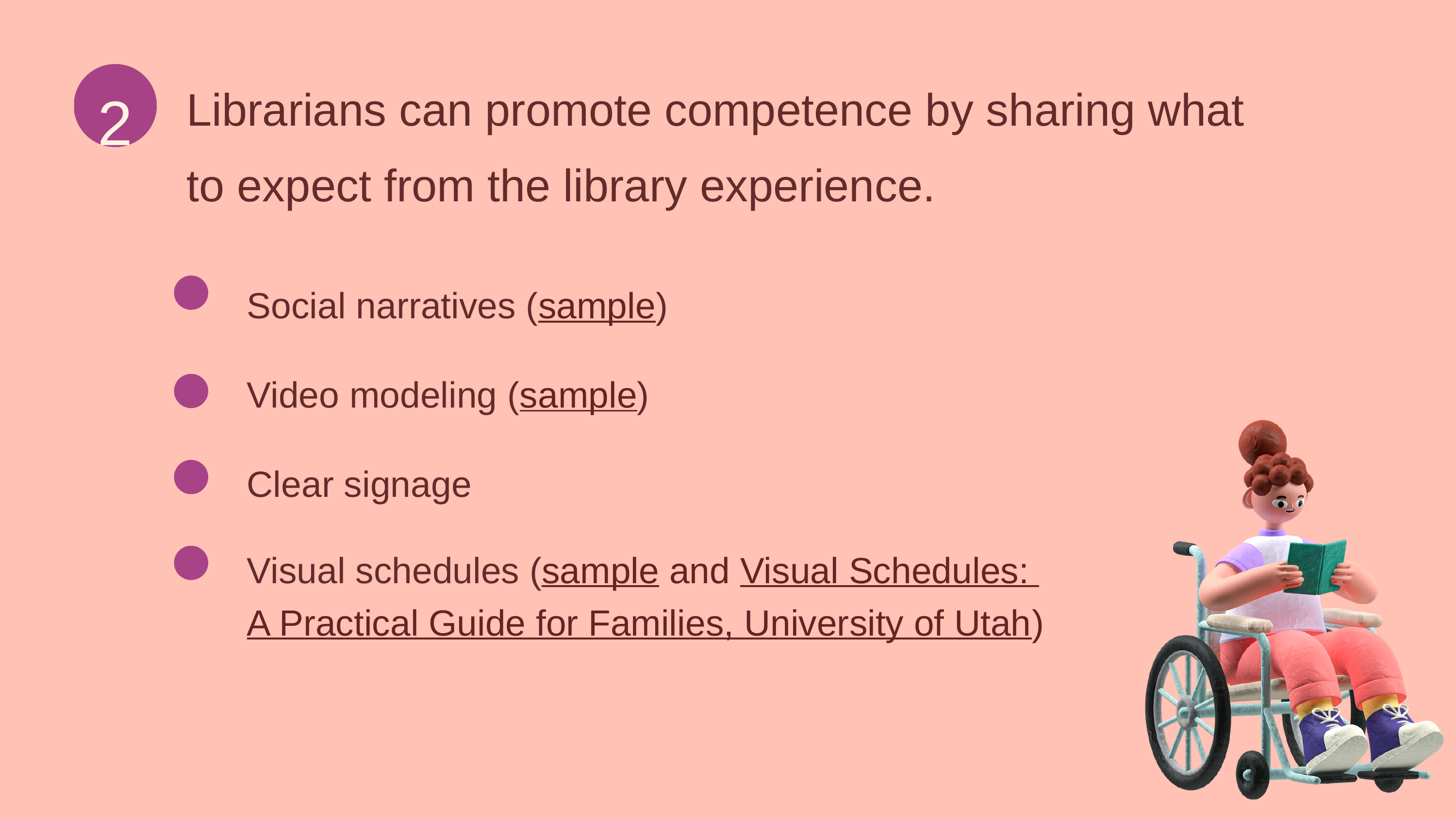

Librarians can promote competence by sharing what to expect from the library experience.

2
Social narratives (sample)

Video modeling (sample)

Clear signage

Visual schedules (sample and Visual Schedules:
A Practical Guide for Families, University of Utah)